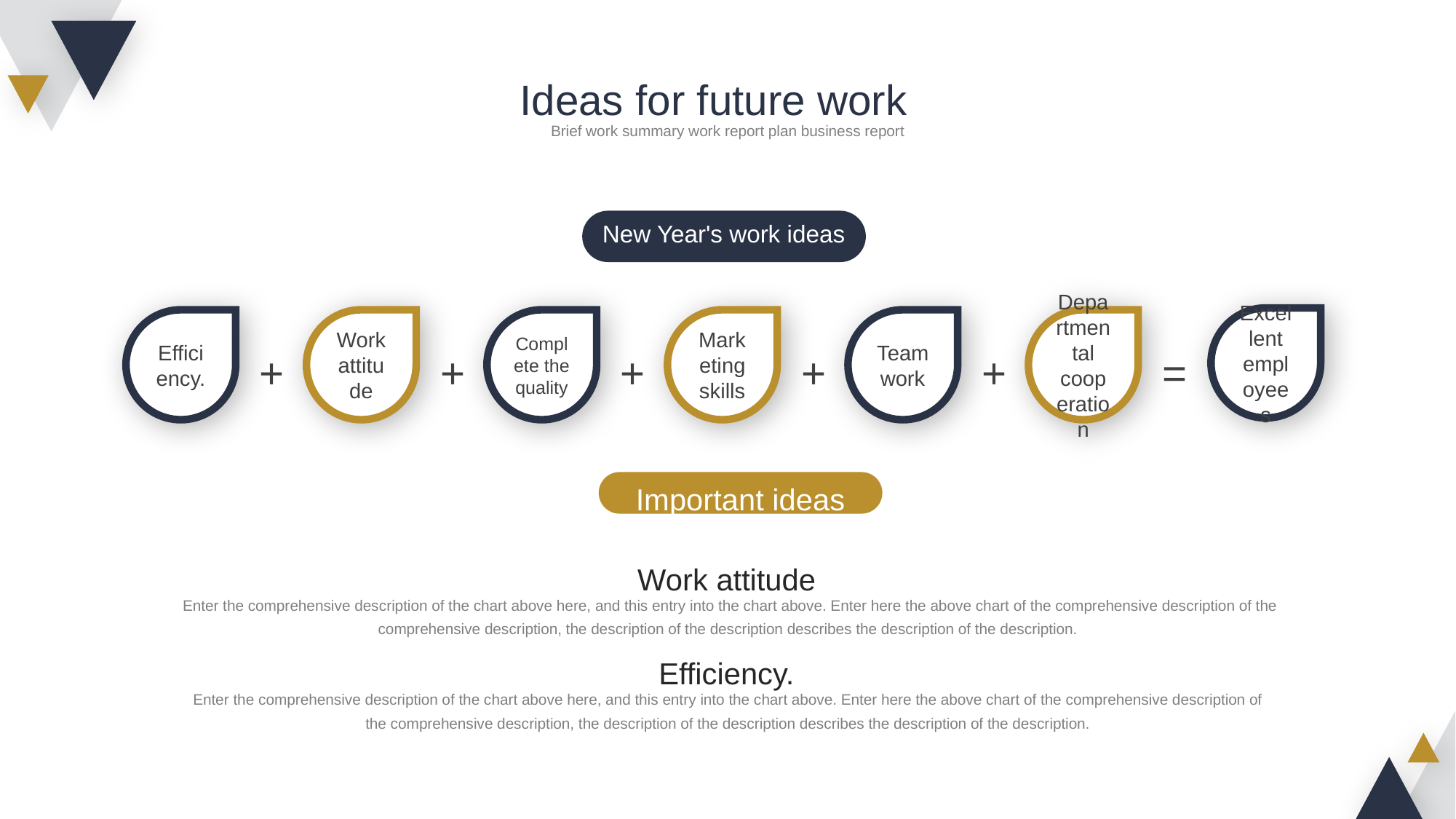

Ideas for future work
Brief work summary work report plan business report

New Year's work ideas
Excellent employees
Efficiency.
Work attitude
Complete the quality
Marketing skills
Teamwork
Departmental cooperation
+
+
+
+
+
=

Important ideas
Work attitude
 Enter the comprehensive description of the chart above here, and this entry into the chart above. Enter here the above chart of the comprehensive description of the comprehensive description, the description of the description describes the description of the description.
Efficiency.
Enter the comprehensive description of the chart above here, and this entry into the chart above. Enter here the above chart of the comprehensive description of the comprehensive description, the description of the description describes the description of the description.